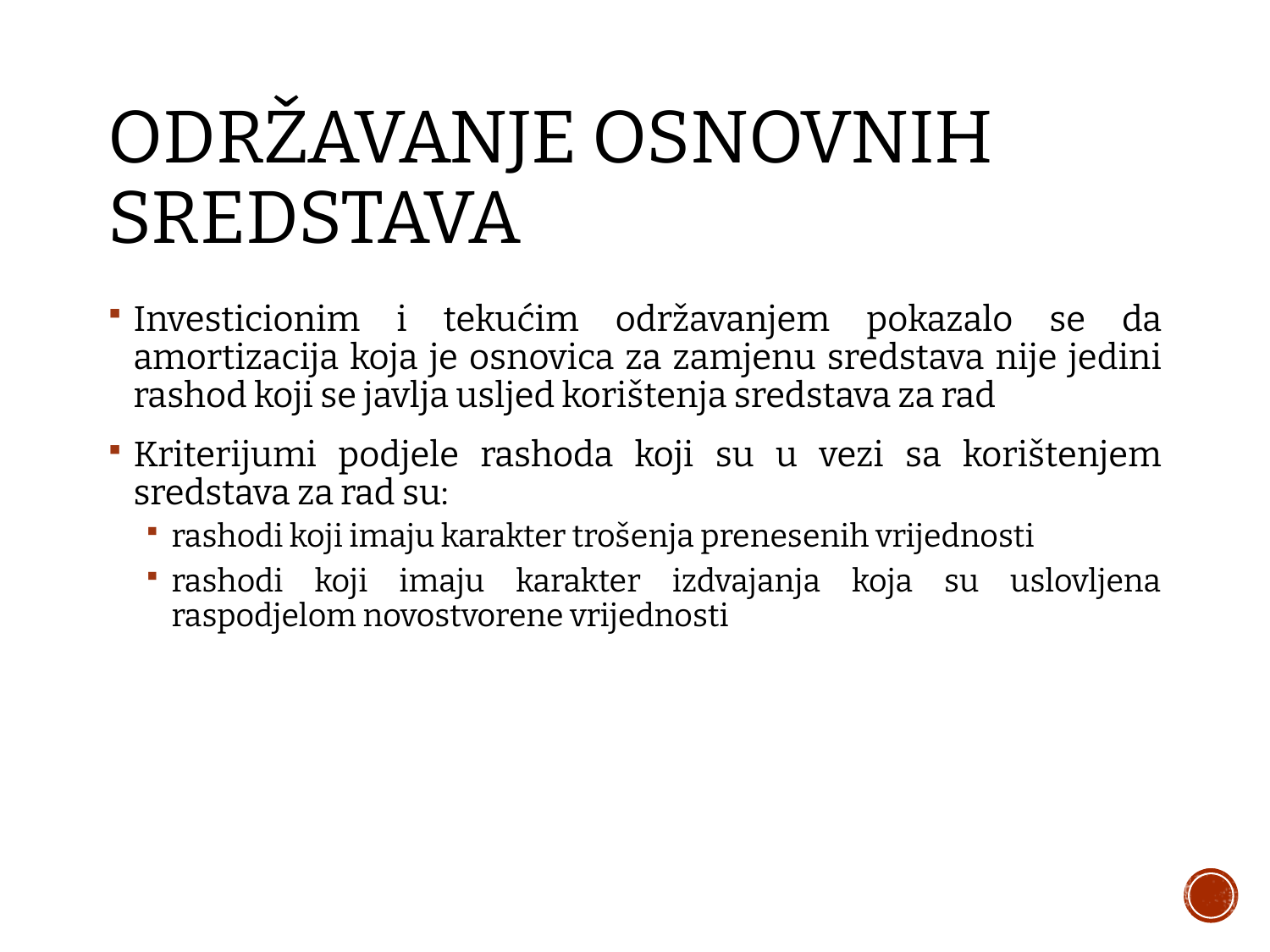

# Održavanje osnovnih sredstava
Investicionim i tekućim održavanjem pokazalo se da amortizacija koja je osnovica za zamjenu sredstava nije jedini rashod koji se javlja usljed korištenja sredstava za rad
Kriterijumi podjele rashoda koji su u vezi sa korištenjem sredstava za rad su:
rashodi koji imaju karakter trošenja prenesenih vrijednosti
rashodi koji imaju karakter izdvajanja koja su uslovljena raspodjelom novostvorene vrijednosti